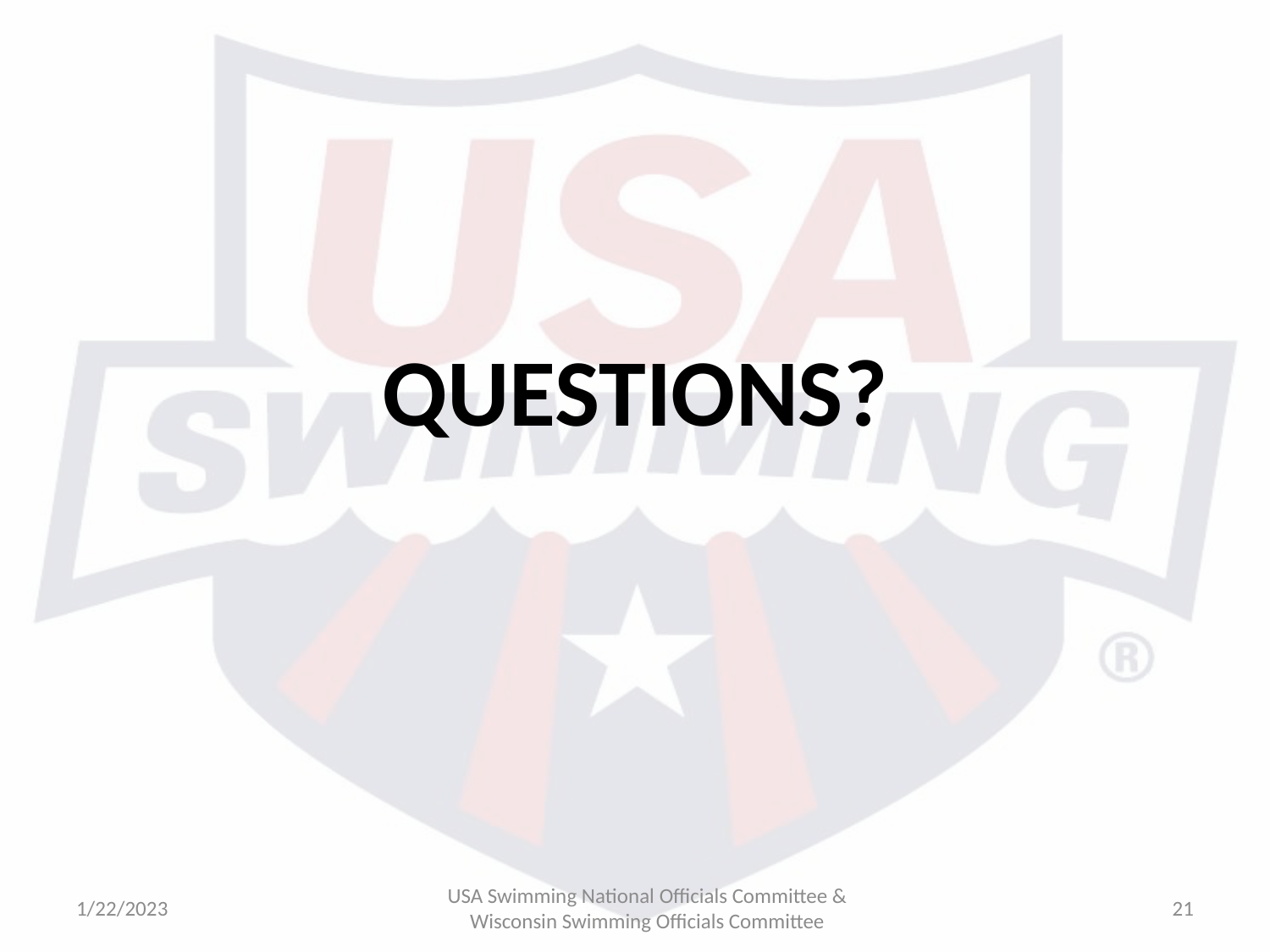

QUESTIONS?

1/22/2023
USA Swimming National Officials Committee & Wisconsin Swimming Officials Committee
21